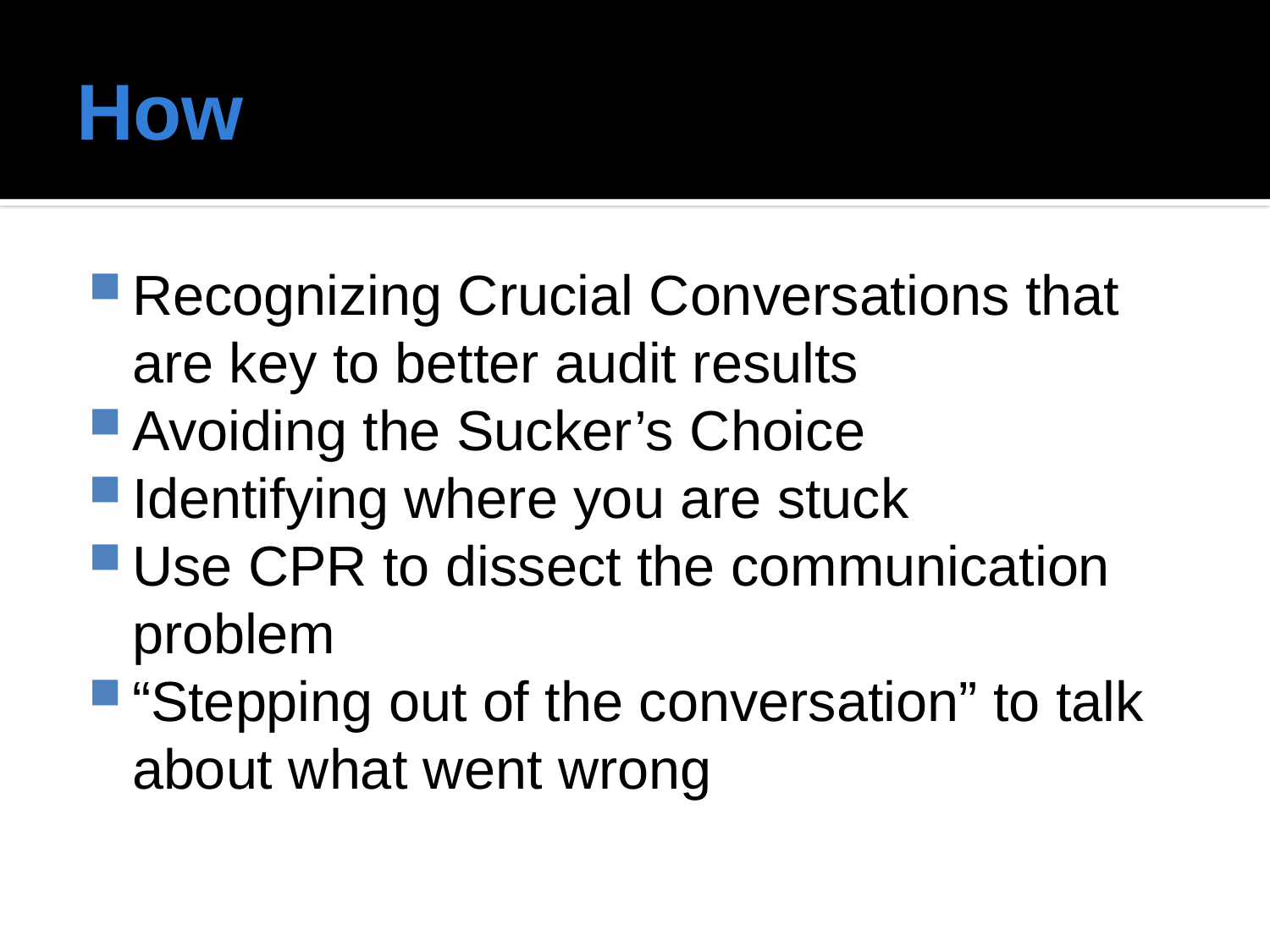

# How
Recognizing Crucial Conversations that are key to better audit results
Avoiding the Sucker’s Choice
Identifying where you are stuck
Use CPR to dissect the communication problem
“Stepping out of the conversation” to talk about what went wrong